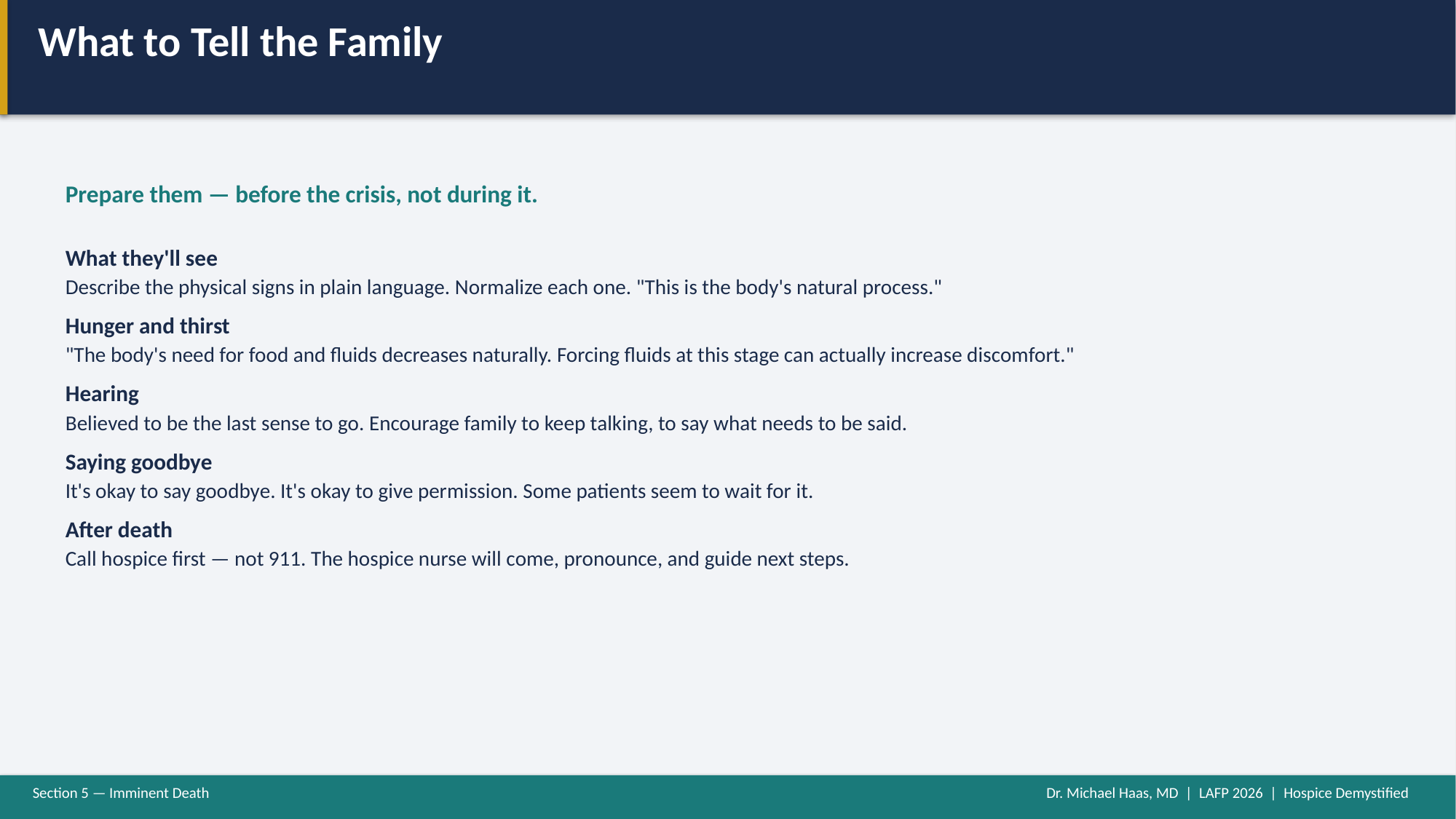

What to Tell the Family

Prepare them — before the crisis, not during it.

What they'll see
Describe the physical signs in plain language. Normalize each one. "This is the body's natural process."
Hunger and thirst
"The body's need for food and fluids decreases naturally. Forcing fluids at this stage can actually increase discomfort."
Hearing
Believed to be the last sense to go. Encourage family to keep talking, to say what needs to be said.
Saying goodbye
It's okay to say goodbye. It's okay to give permission. Some patients seem to wait for it.
After death
Call hospice first — not 911. The hospice nurse will come, pronounce, and guide next steps.

Section 5 — Imminent Death
Dr. Michael Haas, MD  |  LAFP 2026  |  Hospice Demystified